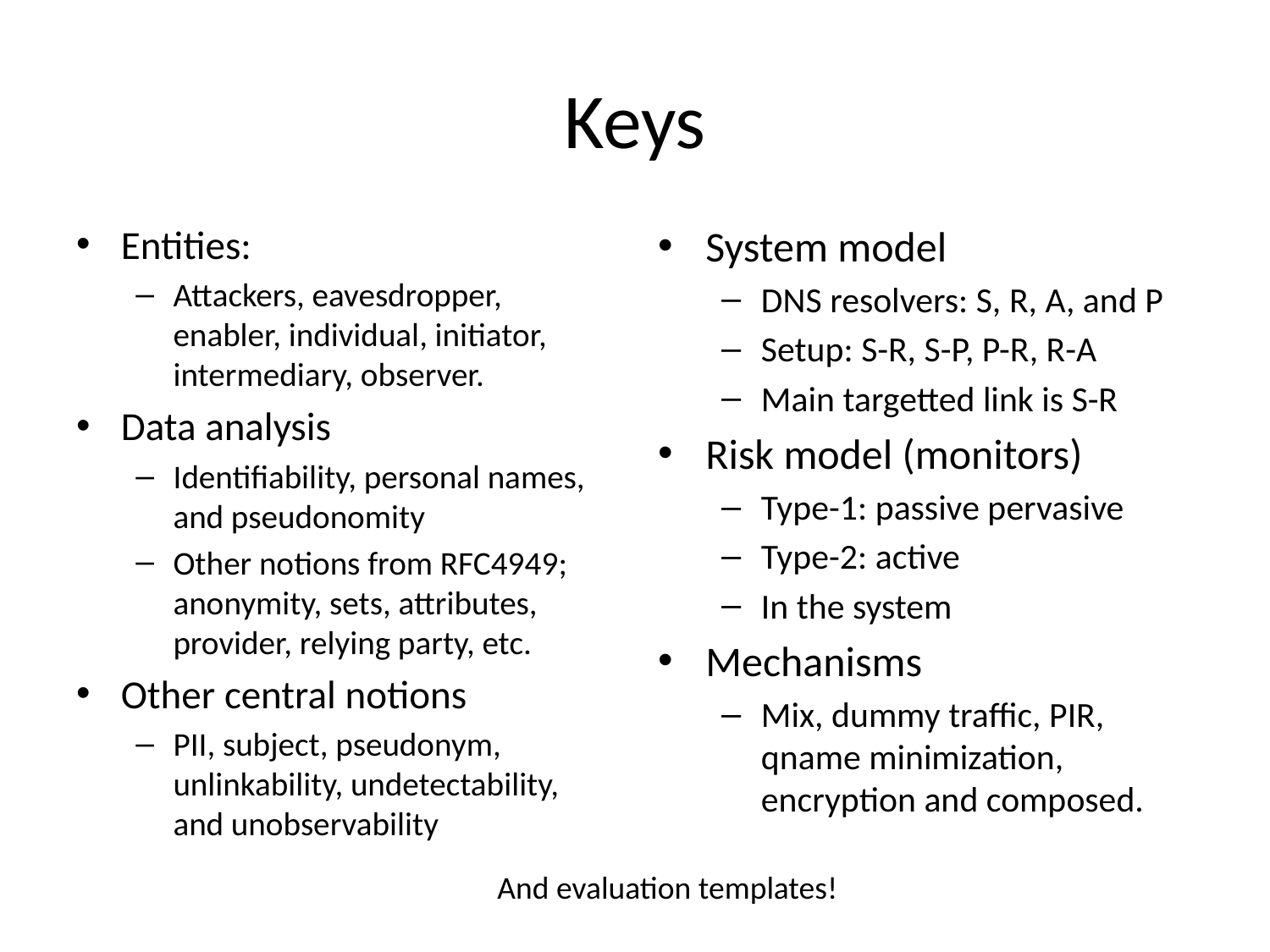

# Keys
Entities:
Attackers, eavesdropper, enabler, individual, initiator, intermediary, observer.
Data analysis
Identifiability, personal names, and pseudonomity
Other notions from RFC4949; anonymity, sets, attributes, provider, relying party, etc.
Other central notions
PII, subject, pseudonym, unlinkability, undetectability, and unobservability

System model
DNS resolvers: S, R, A, and P
Setup: S-R, S-P, P-R, R-A
Main targetted link is S-R
Risk model (monitors)
Type-1: passive pervasive
Type-2: active
In the system
Mechanisms
Mix, dummy traffic, PIR, qname minimization, encryption and composed.

And evaluation templates!